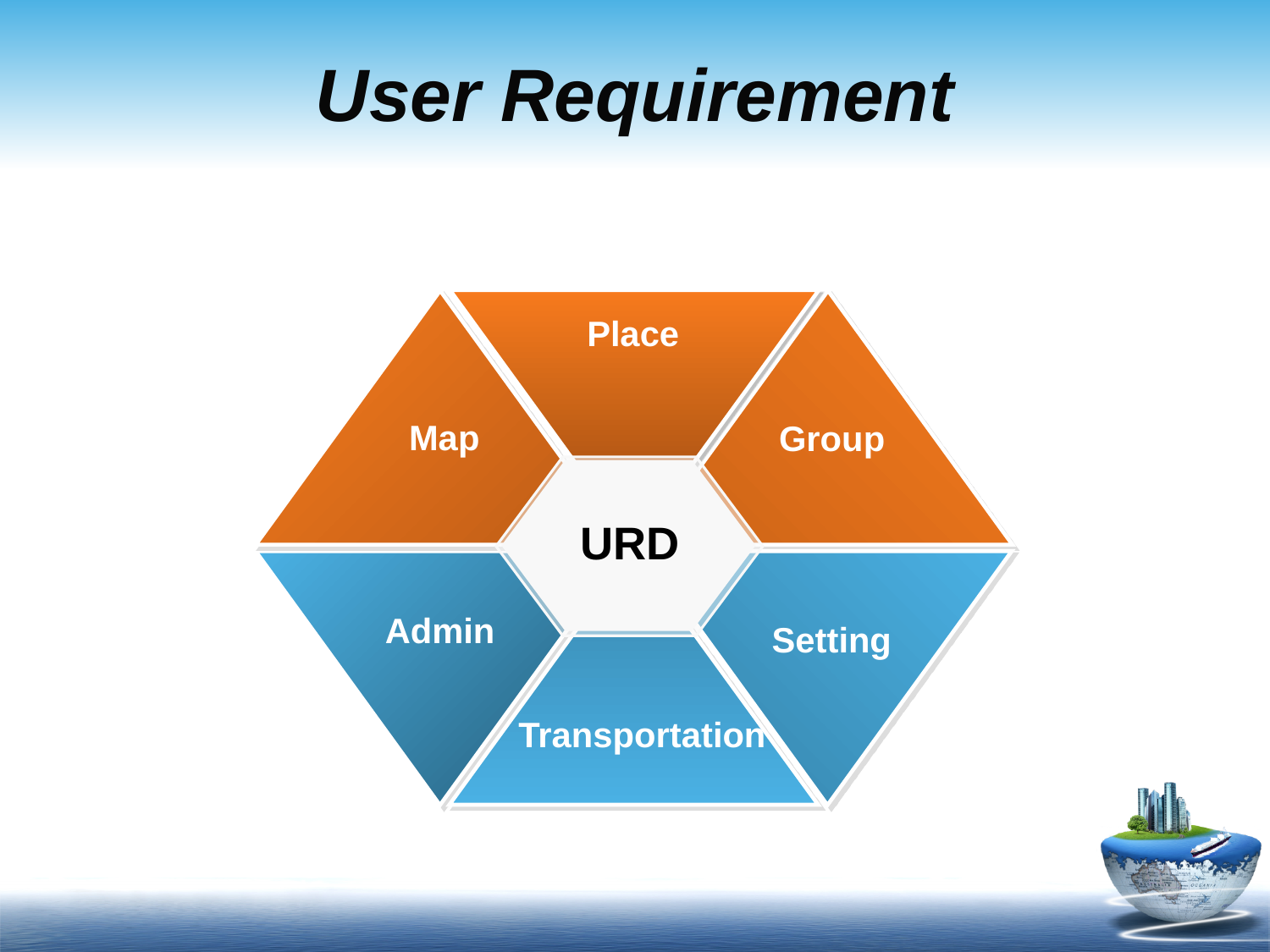

# User Requirement

Place
Map
Group

URD

Admin
Setting
Transportation